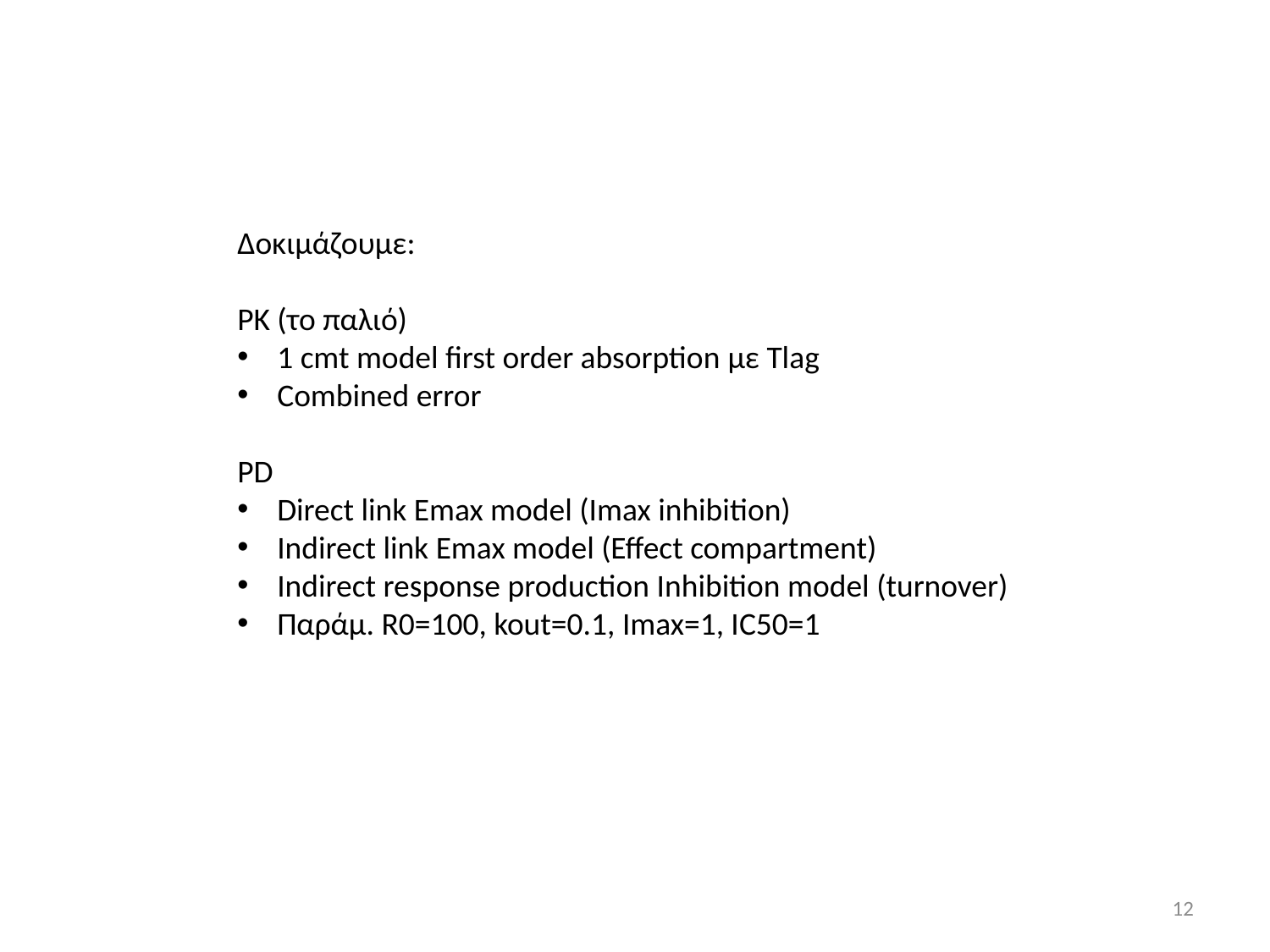

Δοκιμάζουμε:

PK (το παλιό)
1 cmt model first order absorption με Tlag
Combined error

PD
Direct link Emax model (Imax inhibition)
Indirect link Emax model (Effect compartment)
Indirect response production Inhibition model (turnover)
Παράμ. R0=100, kout=0.1, Imax=1, IC50=1
12